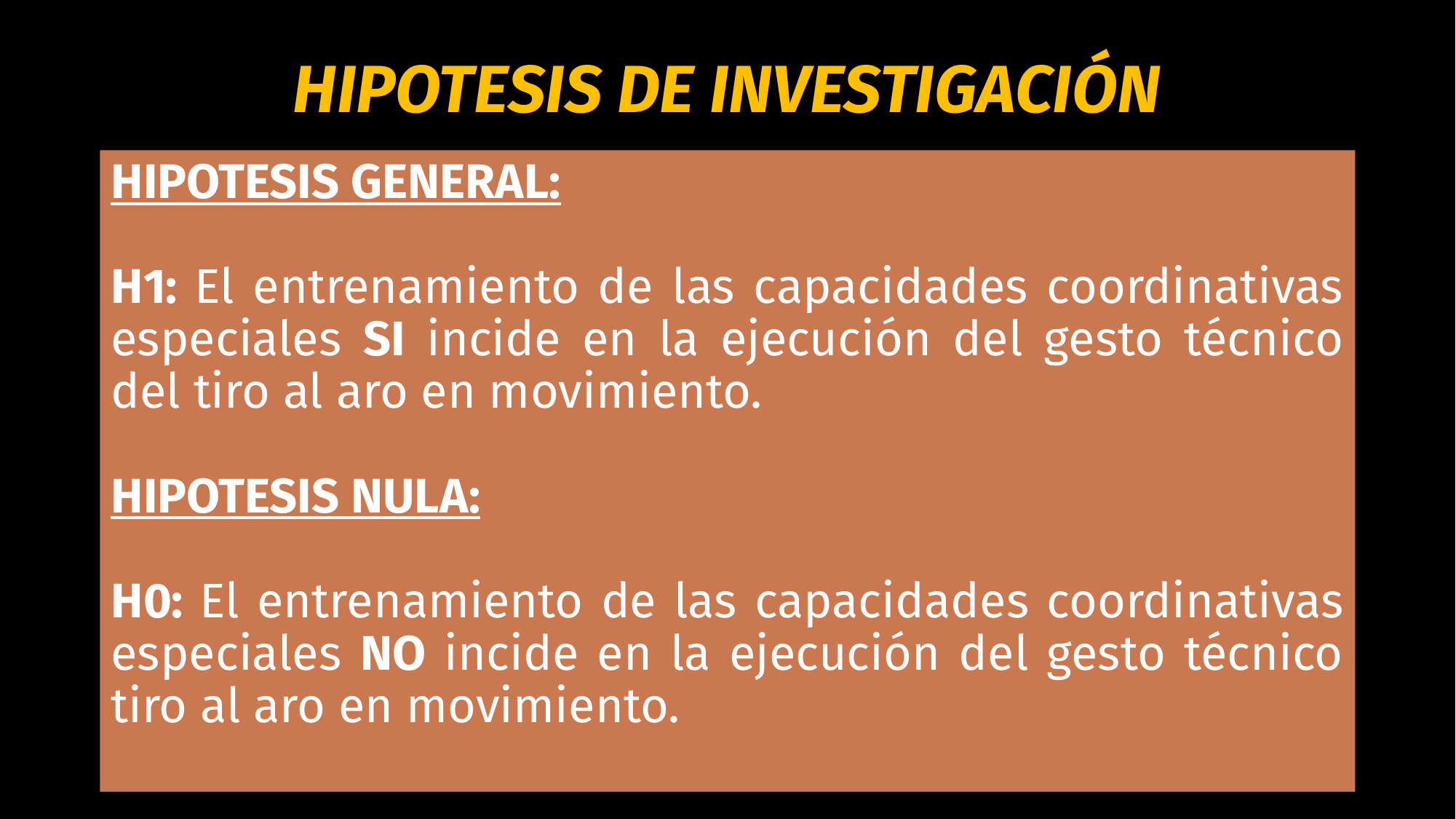

# HIPOTESIS DE INVESTIGACIÓN
HIPOTESIS GENERAL:

H1: El entrenamiento de las capacidades coordinativas especiales SI incide en la ejecución del gesto técnico del tiro al aro en movimiento.

HIPOTESIS NULA:

H0: El entrenamiento de las capacidades coordinativas especiales NO incide en la ejecución del gesto técnico tiro al aro en movimiento.